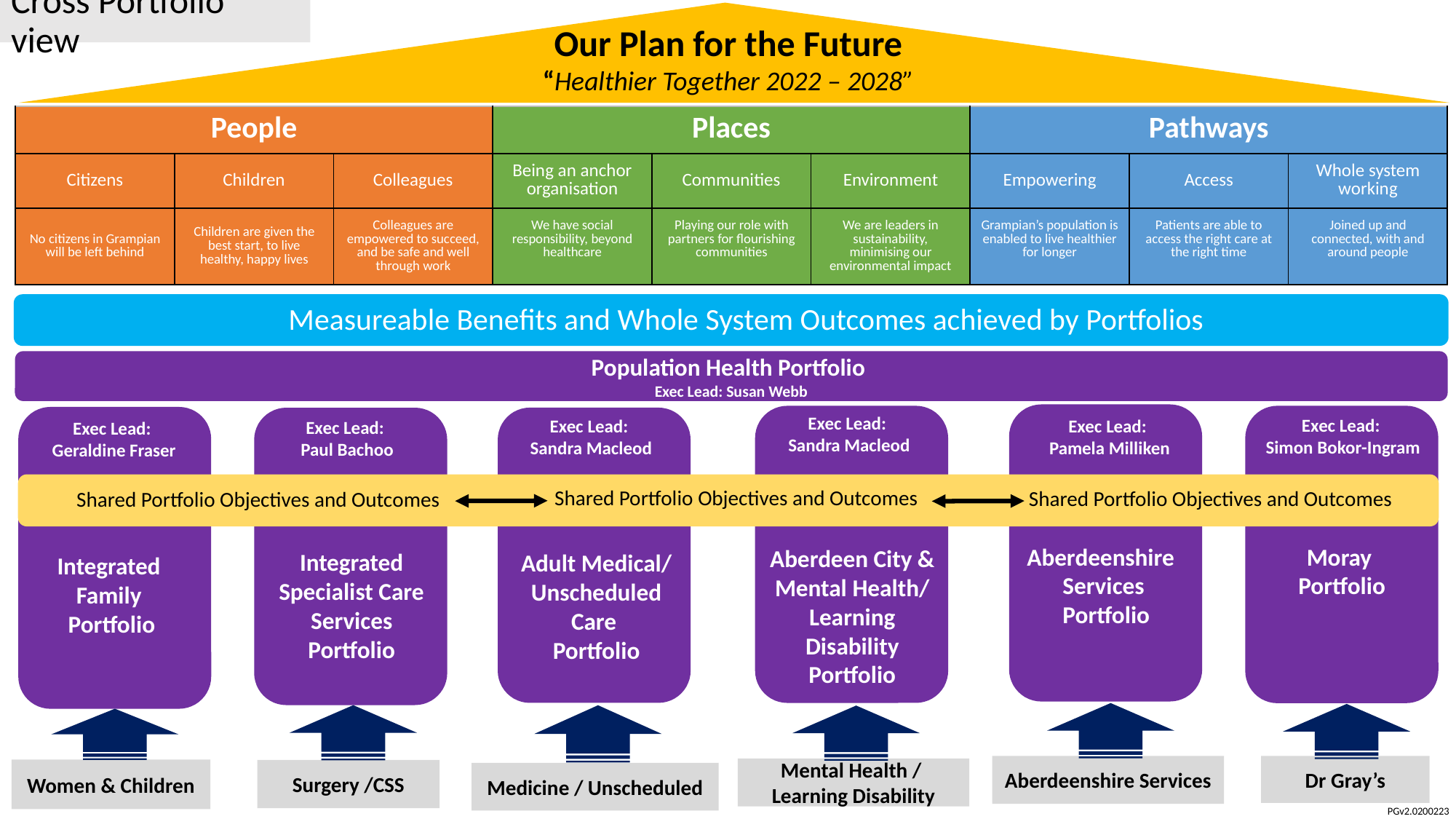

# Cross Portfolio view

Our Plan for the Future
“Healthier Together 2022 – 2028”
| People |  |  | Places |  |  | Pathways |  |  |
| --- | --- | --- | --- | --- | --- | --- | --- | --- |
| Citizens | Children | Colleagues | Being an anchor organisation | Communities | Environment | Empowering | Access | Whole system working |
| No citizens in Grampian will be left behind | Children are given the best start, to live healthy, happy lives | Colleagues are empowered to succeed, and be safe and well through work | We have social responsibility, beyond healthcare | Playing our role with partners for flourishing communities | We are leaders in sustainability, minimising our environmental impact | Grampian’s population is enabled to live healthier for longer | Patients are able to access the right care at the right time | Joined up and connected, with and around people |

Measureable Benefits and Whole System Outcomes achieved by Portfolios
Population Health Portfolio
Exec Lead: Susan Webb

Exec Lead:
Sandra Macleod

Exec Lead:
Simon Bokor-Ingram
Exec Lead:
Sandra Macleod
Exec Lead:
Pamela Milliken
Exec Lead:
Paul Bachoo
Exec Lead:
Geraldine Fraser

Shared Portfolio Objectives and Outcomes
Shared Portfolio Objectives and Outcomes
Shared Portfolio Objectives and Outcomes
Moray
Portfolio
Aberdeenshire
Services
 Portfolio
Aberdeen City & Mental Health/
Learning Disability Portfolio
Integrated Specialist Care Services Portfolio
Adult Medical/
Unscheduled Care
Portfolio
Integrated
Family
Portfolio

Dr Gray’s
Aberdeenshire Services
Mental Health /
Learning Disability
Women & Children
Surgery /CSS
Medicine / Unscheduled
PGv2.0200223